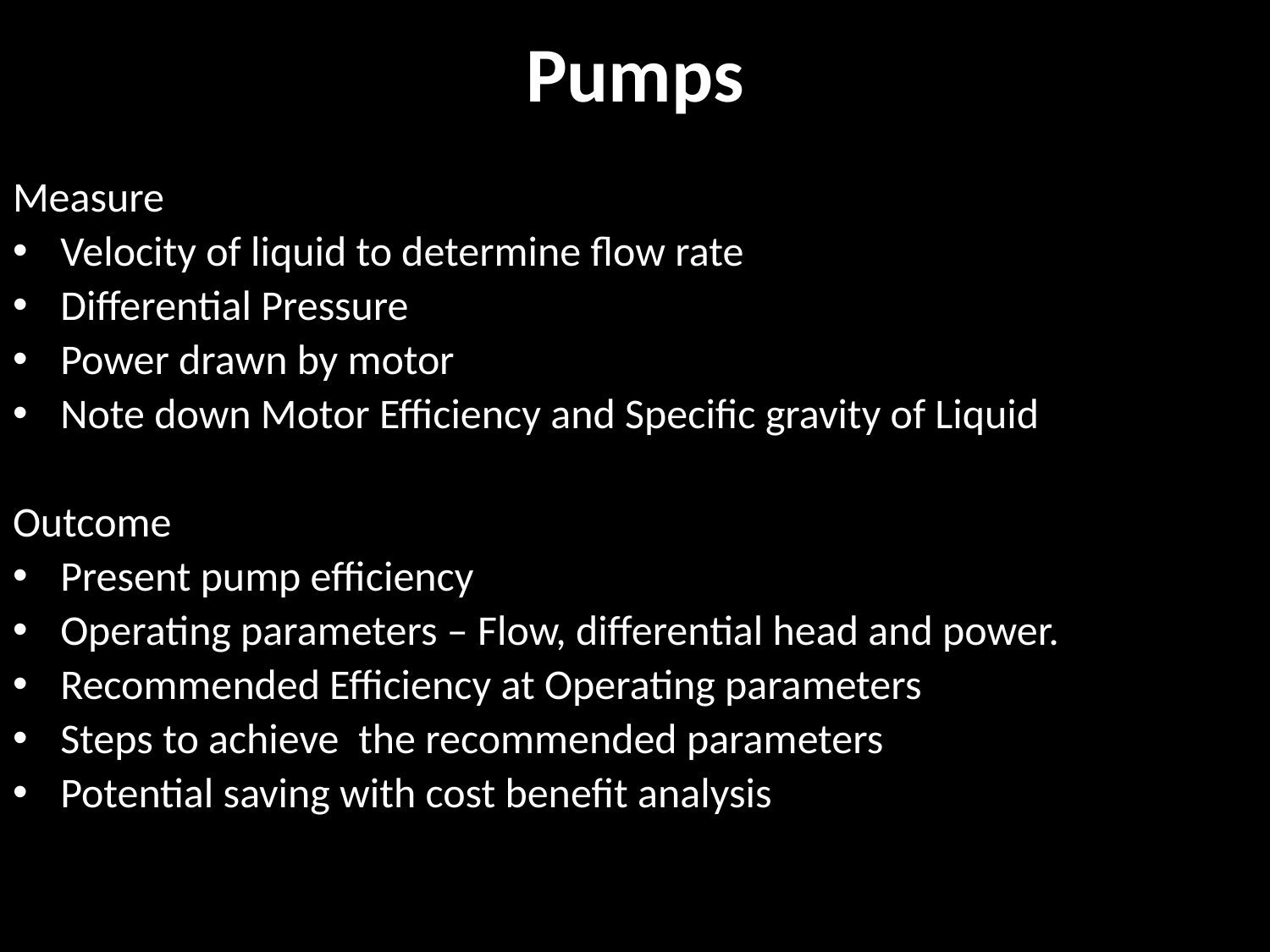

# Pumps
Measure
Velocity of liquid to determine flow rate
Differential Pressure
Power drawn by motor
Note down Motor Efficiency and Specific gravity of Liquid

Outcome
Present pump efficiency
Operating parameters – Flow, differential head and power.
Recommended Efficiency at Operating parameters
Steps to achieve  the recommended parameters
Potential saving with cost benefit analysis